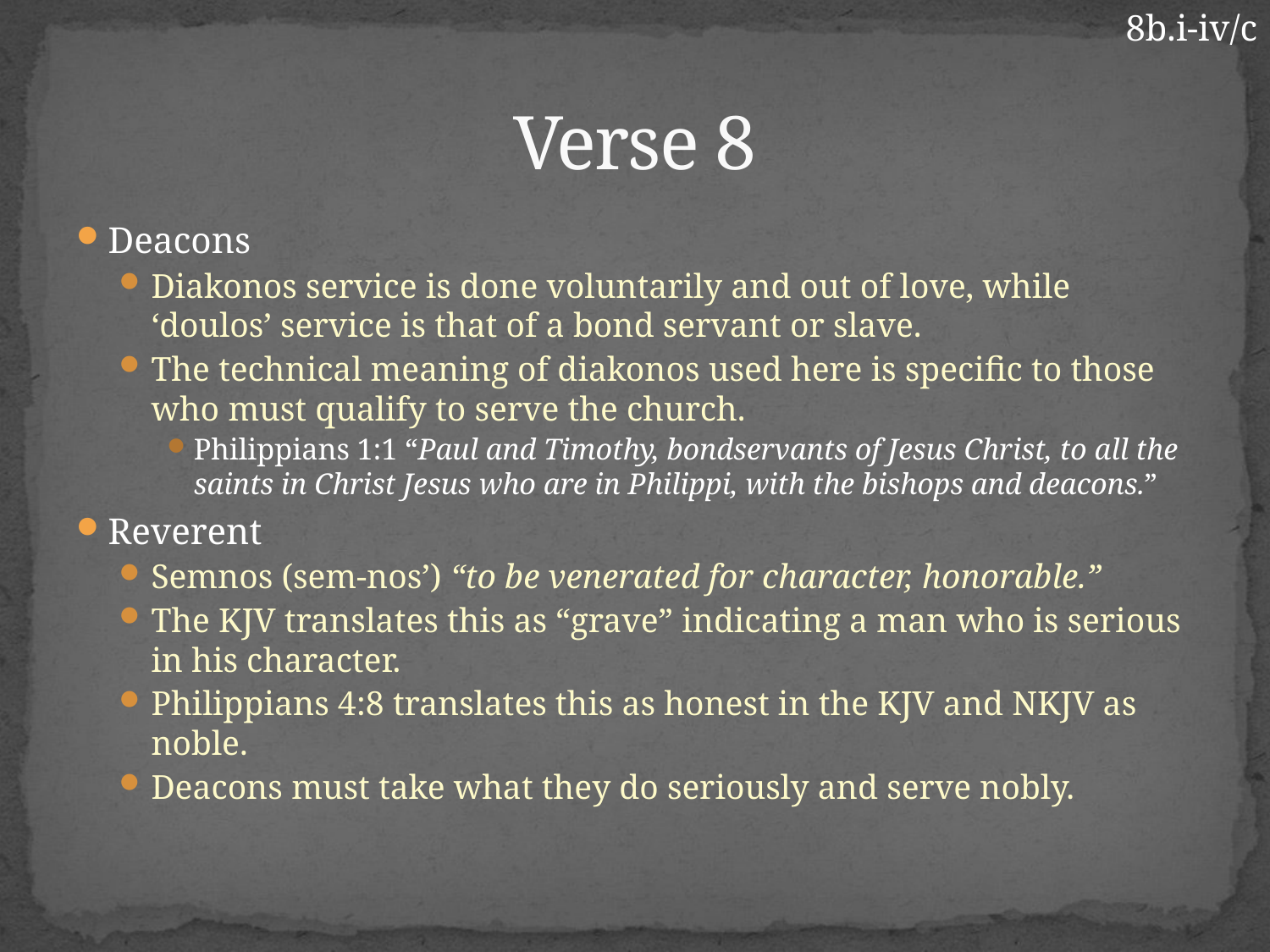

8b.i-iv/c
# Verse 8
Deacons
Diakonos service is done voluntarily and out of love, while ‘doulos’ service is that of a bond servant or slave.
The technical meaning of diakonos used here is specific to those who must qualify to serve the church.
Philippians 1:1 “Paul and Timothy, bondservants of Jesus Christ, to all the saints in Christ Jesus who are in Philippi, with the bishops and deacons.”
Reverent
Semnos (sem-nos’) “to be venerated for character, honorable.”
The KJV translates this as “grave” indicating a man who is serious in his character.
Philippians 4:8 translates this as honest in the KJV and NKJV as noble.
Deacons must take what they do seriously and serve nobly.